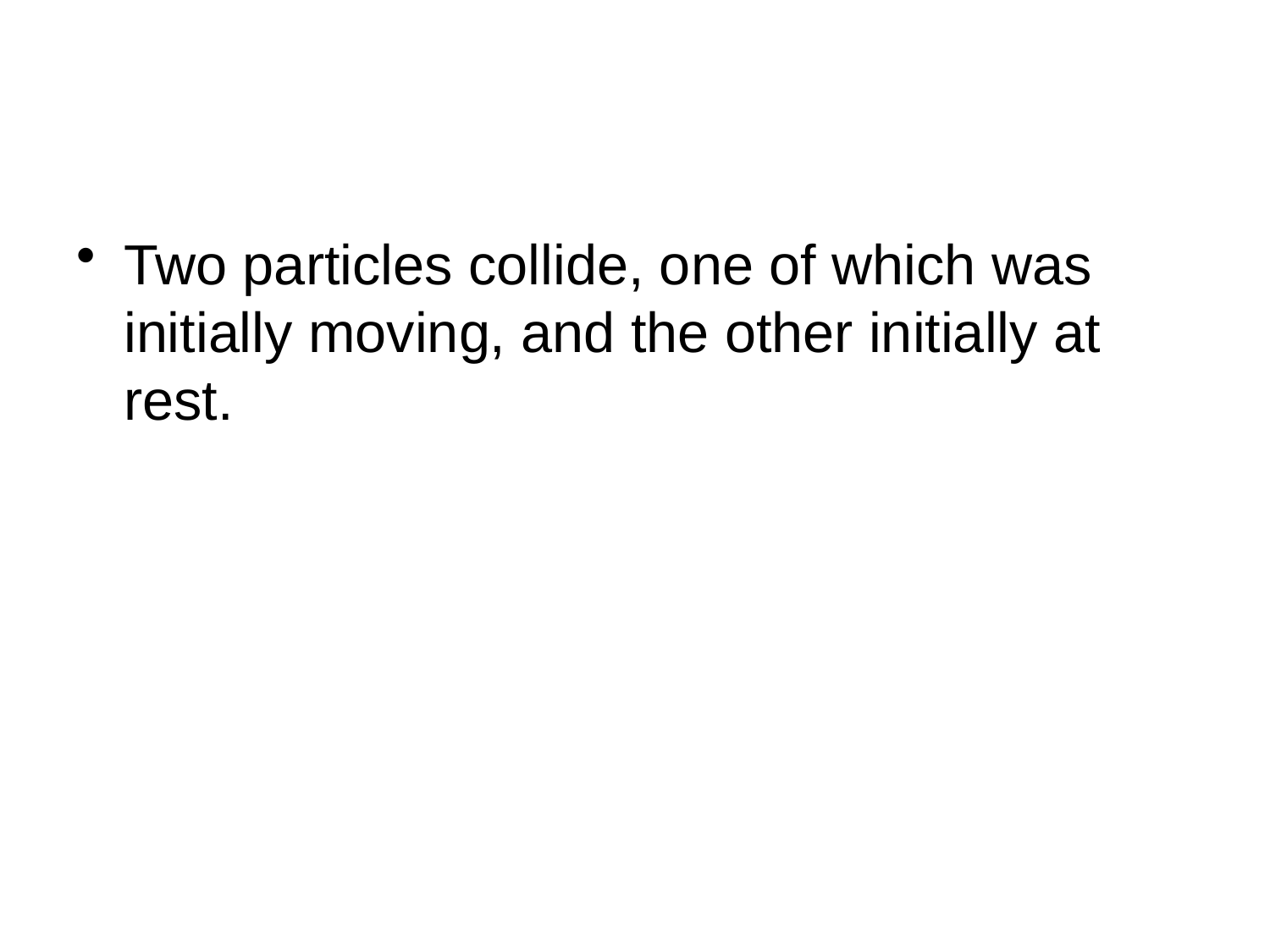

#
Two particles collide, one of which was initially moving, and the other initially at rest.